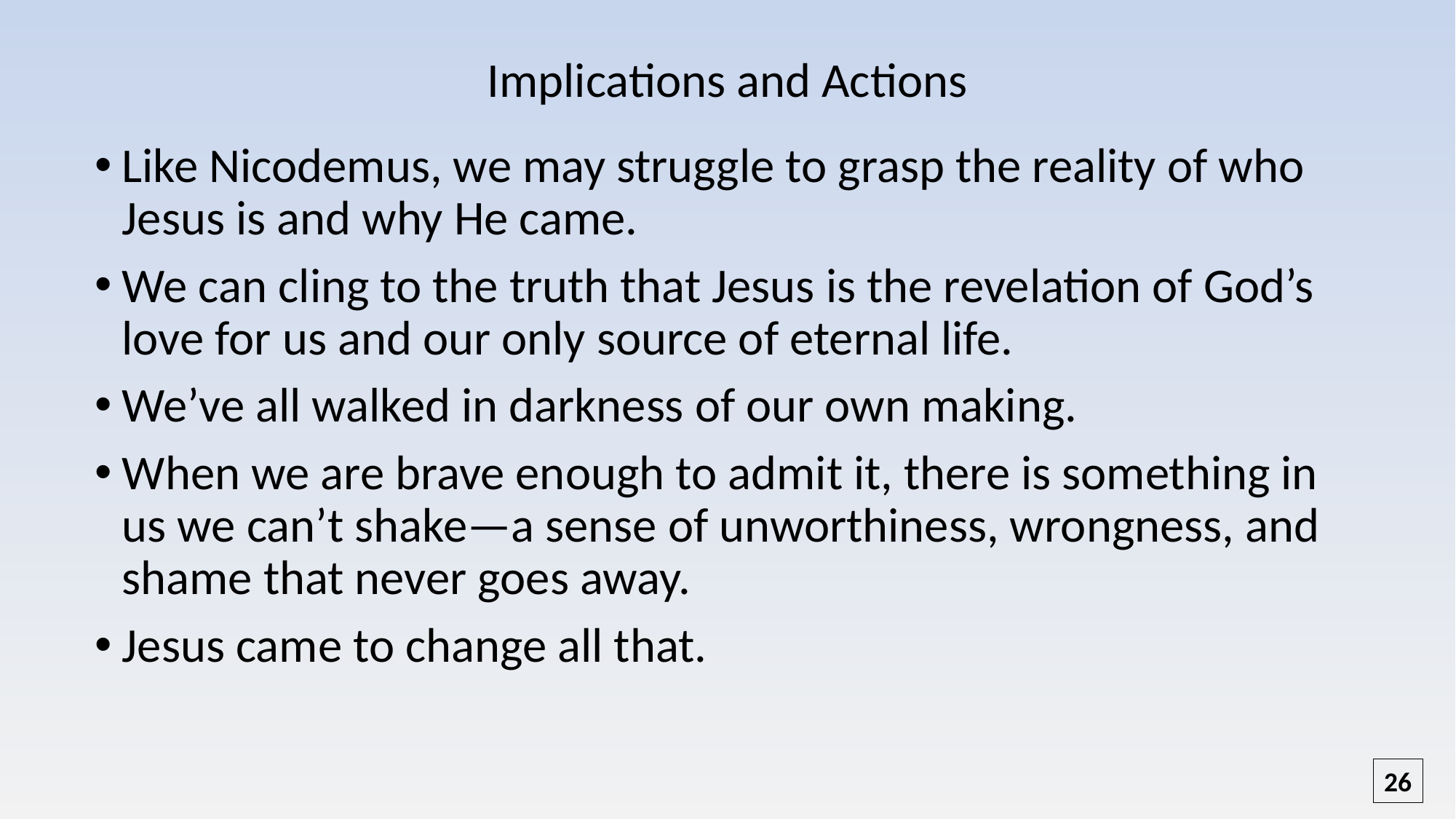

# Implications and Actions
Like Nicodemus, we may struggle to grasp the reality of who Jesus is and why He came.
We can cling to the truth that Jesus is the revelation of God’s love for us and our only source of eternal life.
We’ve all walked in darkness of our own making.
When we are brave enough to admit it, there is something in us we can’t shake—a sense of unworthiness, wrongness, and shame that never goes away.
Jesus came to change all that.
26